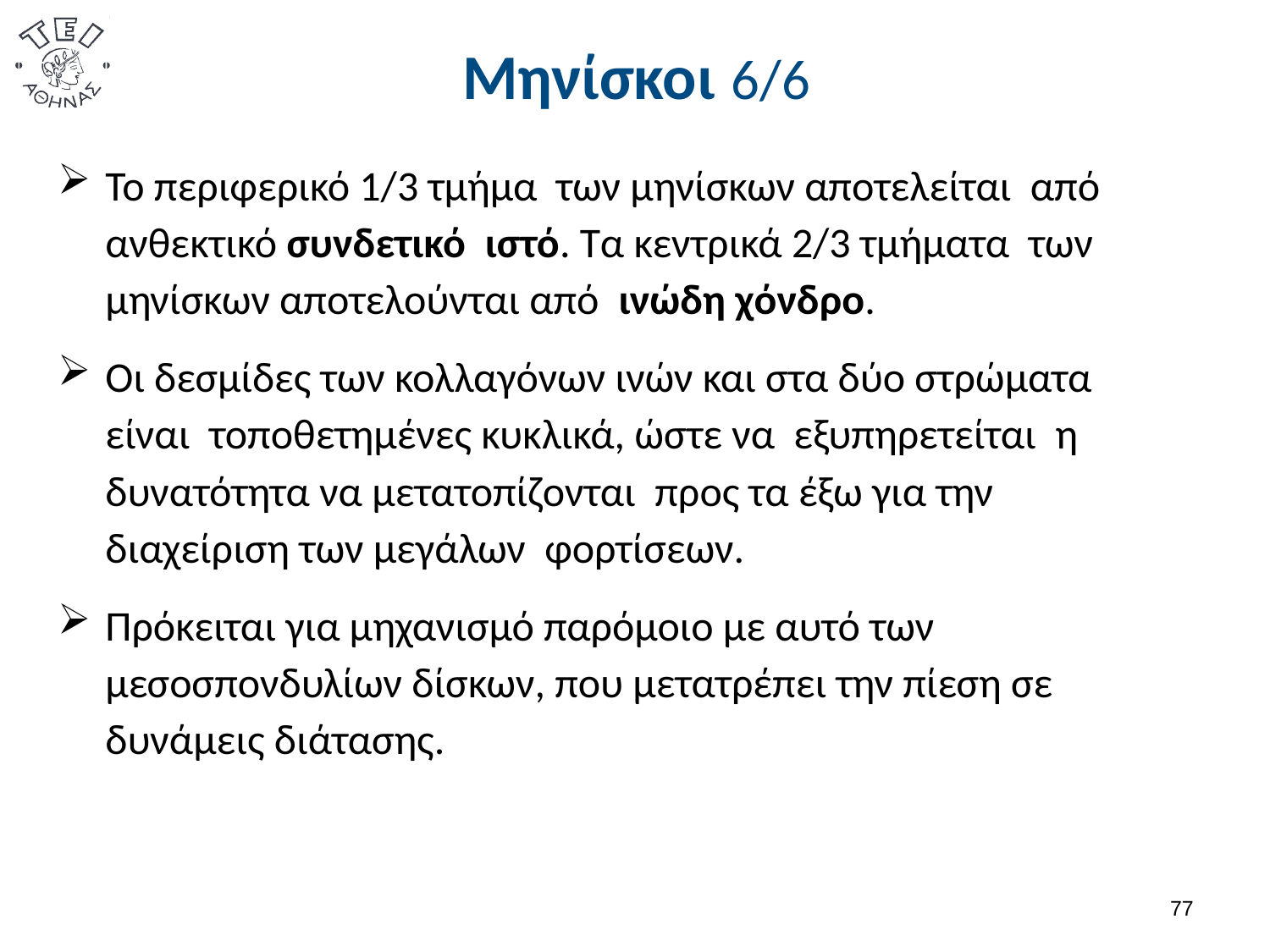

# Μηνίσκοι 6/6
Το περιφερικό 1/3 τμήμα  των μηνίσκων αποτελείται  από ανθεκτικό συνδετικό  ιστό. Τα κεντρικά 2/3 τμήματα  των μηνίσκων αποτελούνται από  ινώδη χόνδρο.
Οι δεσμίδες των κολλαγόνων ινών και στα δύο στρώματα είναι  τοποθετημένες κυκλικά, ώστε να  εξυπηρετείται  η δυνατότητα να μετατοπίζονται  προς τα έξω για την διαχείριση των μεγάλων  φορτίσεων.
Πρόκειται για μηχανισμό παρόμοιο με αυτό των μεσοσπονδυλίων δίσκων, που μετατρέπει την πίεση σε  δυνάμεις διάτασης.

77